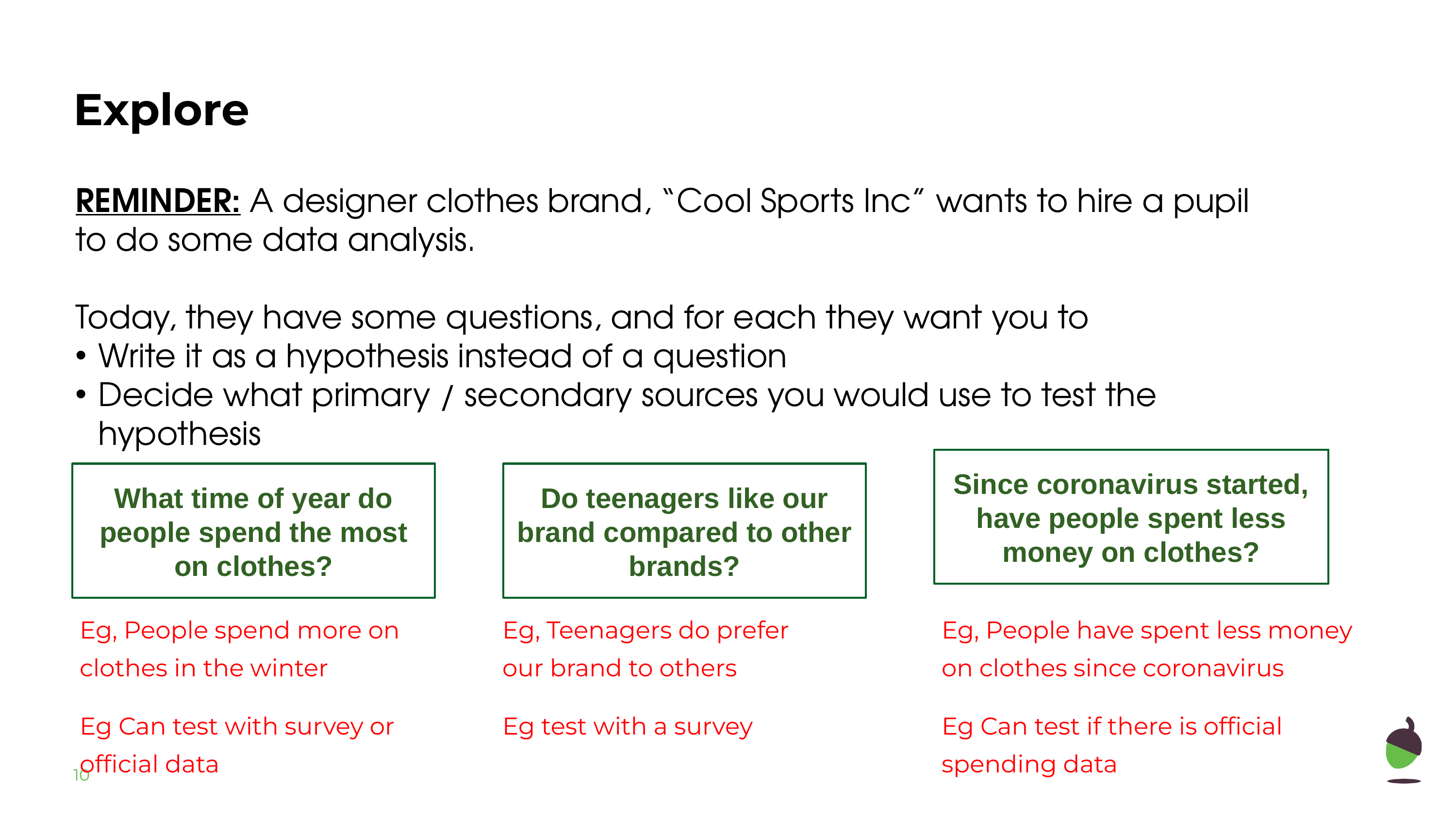

REMINDER: A designer clothes brand, “Cool Sports Inc” wants to hire a pupil to do some data analysis.

Today, they have some questions, and for each they want you to
Write it as a hypothesis instead of a question
Decide what primary / secondary sources you would use to test the hypothesis

Since coronavirus started, have people spent less money on clothes?
Do teenagers like our brand compared to other brands?
What time of year do people spend the most on clothes?
Eg, People spend more on clothes in the winter
Eg Can test with survey or official data
Eg, Teenagers do prefer our brand to others
Eg test with a survey
Eg, People have spent less money on clothes since coronavirus
Eg Can test if there is official spending data